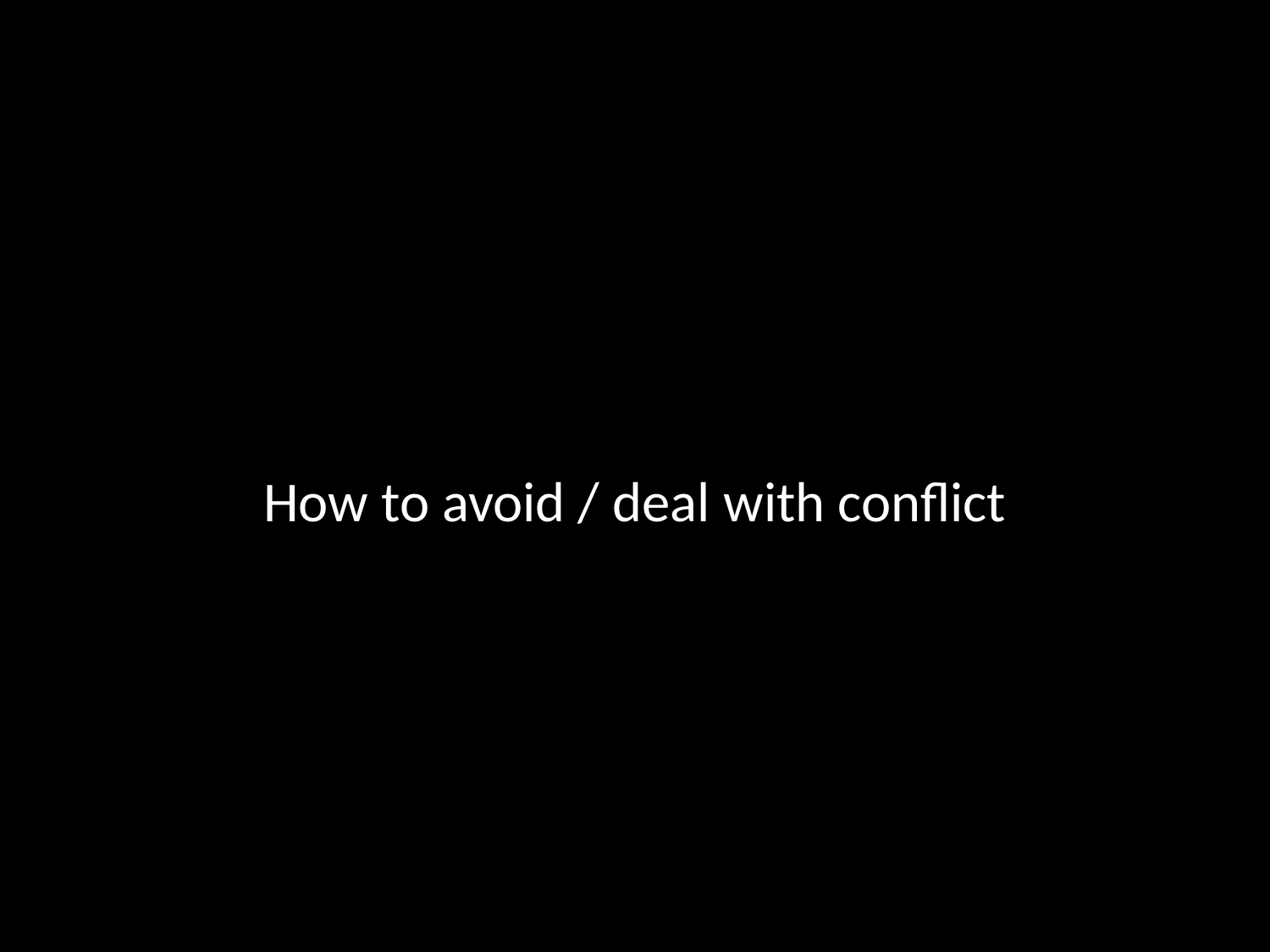

#

How to avoid / deal with conflict